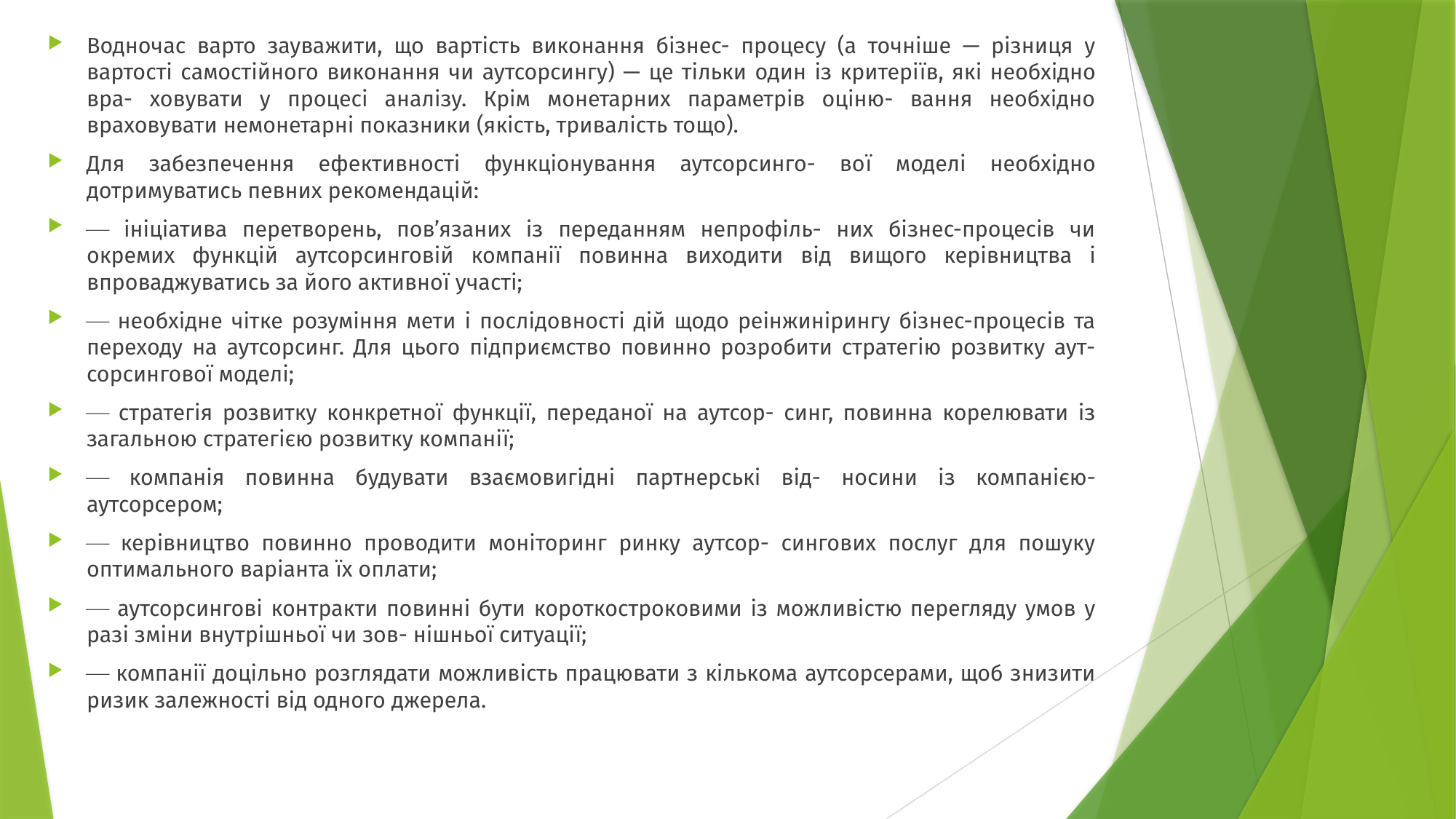

Водночас варто зауважити, що вартість виконання бізнес- процесу (а точніше — різниця у вартості самостійного виконання чи аутсорсингу) — це тільки один із критеріїв, які необхідно вра- ховувати у процесі аналізу. Крім монетарних параметрів оціню- вання необхідно враховувати немонетарні показники (якість, тривалість тощо).
Для забезпечення ефективності функціонування аутсорсинго- вої моделі необхідно дотримуватись певних рекомендацій:
⎯ ініціатива перетворень, пов’язаних із переданням непрофіль- них бізнес-процесів чи окремих функцій аутсорсинговій компанії повинна виходити від вищого керівництва і впроваджуватись за його активної участі;
⎯ необхідне чітке розуміння мети і послідовності дій щодо реінжинірингу бізнес-процесів та переходу на аутсорсинг. Для цього підприємство повинно розробити стратегію розвитку аут- сорсингової моделі;
⎯ стратегія розвитку конкретної функції, переданої на аутсор- синг, повинна корелювати із загальною стратегією розвитку компанії;
⎯ компанія повинна будувати взаємовигідні партнерські від- носини із компанією-аутсорсером;
⎯ керівництво повинно проводити моніторинг ринку аутсор- сингових послуг для пошуку оптимального варіанта їх оплати;
⎯ аутсорсингові контракти повинні бути короткостроковими із можливістю перегляду умов у разі зміни внутрішньої чи зов- нішньої ситуації;
⎯ компанії доцільно розглядати можливість працювати з кількома аутсорсерами, щоб знизити ризик залежності від одного джерела.